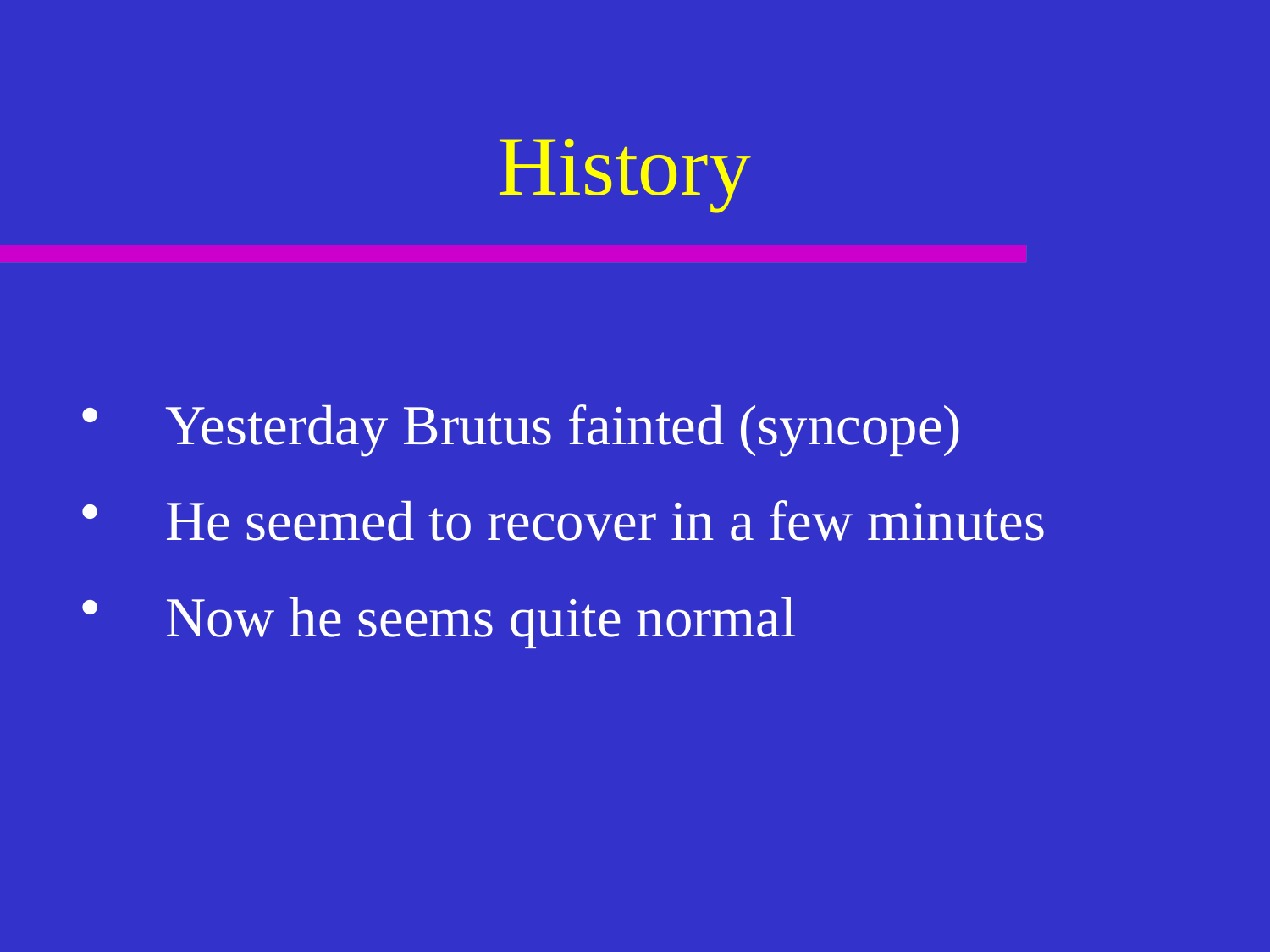

# History

Yesterday Brutus fainted (syncope)
He seemed to recover in a few minutes
Now he seems quite normal